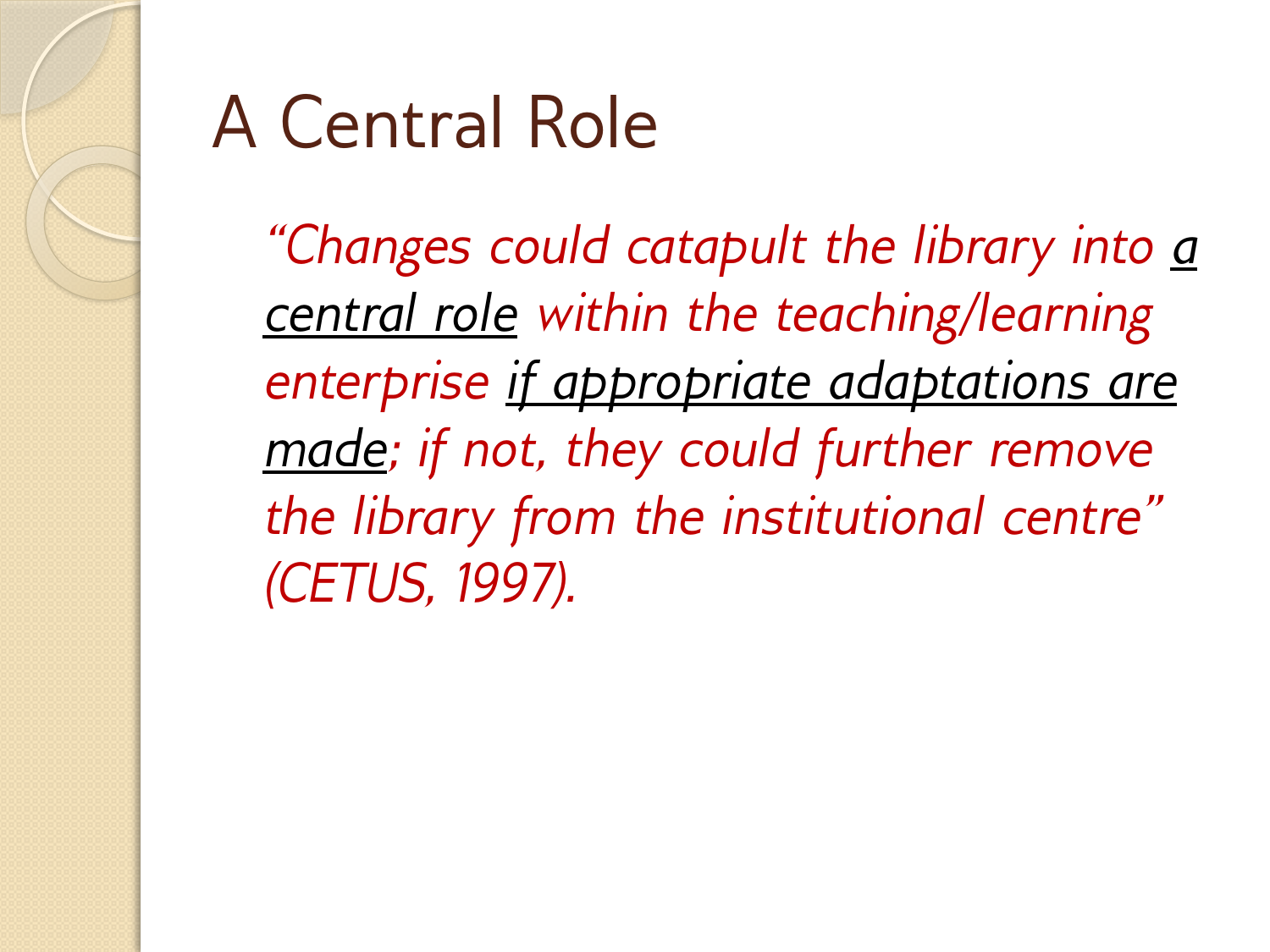

# A Central Role
“Changes could catapult the library into a central role within the teaching/learning enterprise if appropriate adaptations are made; if not, they could further remove the library from the institutional centre” (CETUS, 1997).